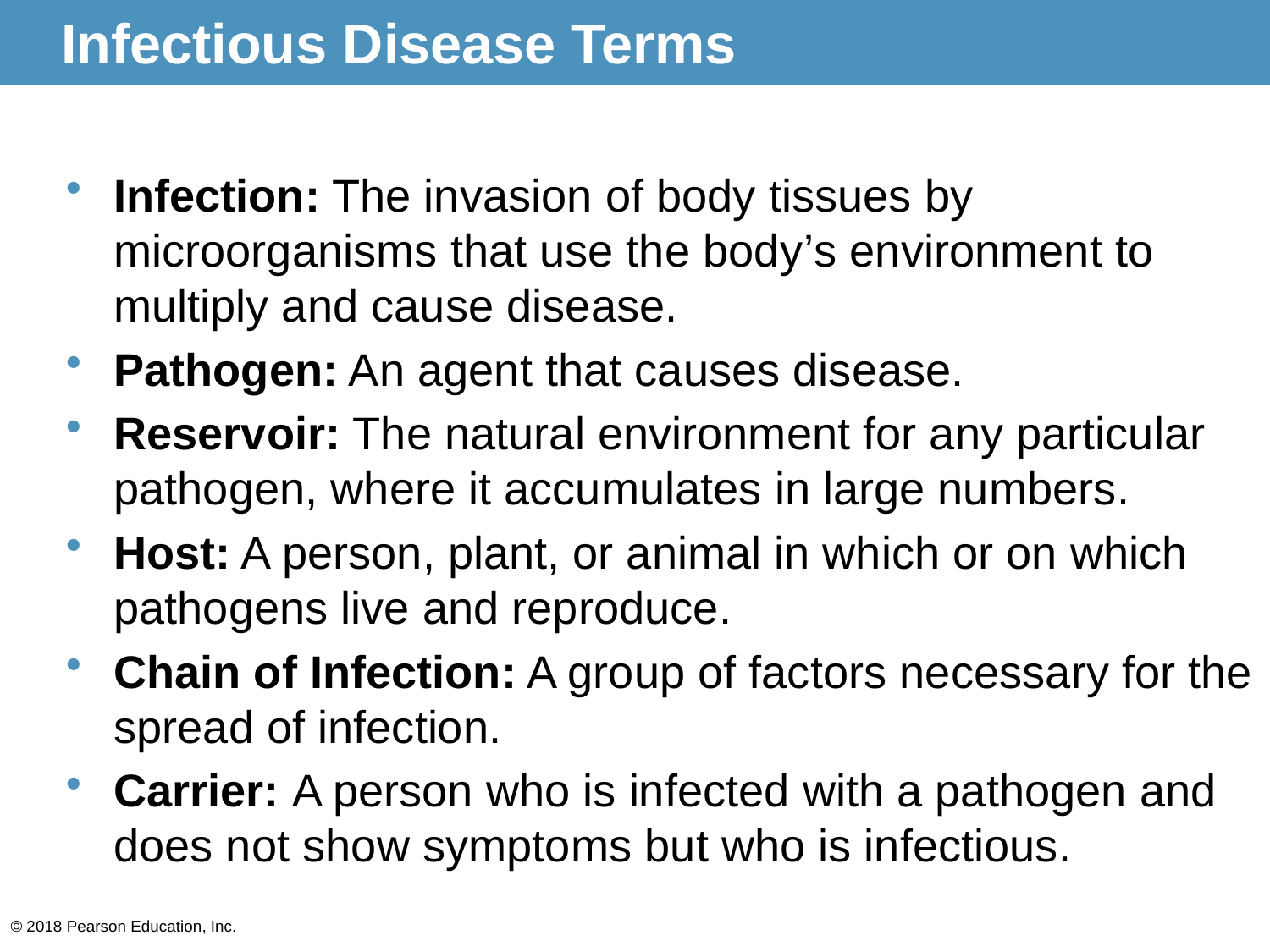

# Infectious Disease Terms
Infection: The invasion of body tissues by microorganisms that use the body’s environment to multiply and cause disease.
Pathogen: An agent that causes disease.
Reservoir: The natural environment for any particular pathogen, where it accumulates in large numbers.
Host: A person, plant, or animal in which or on which pathogens live and reproduce.
Chain of Infection: A group of factors necessary for the spread of infection.
Carrier: A person who is infected with a pathogen and does not show symptoms but who is infectious.